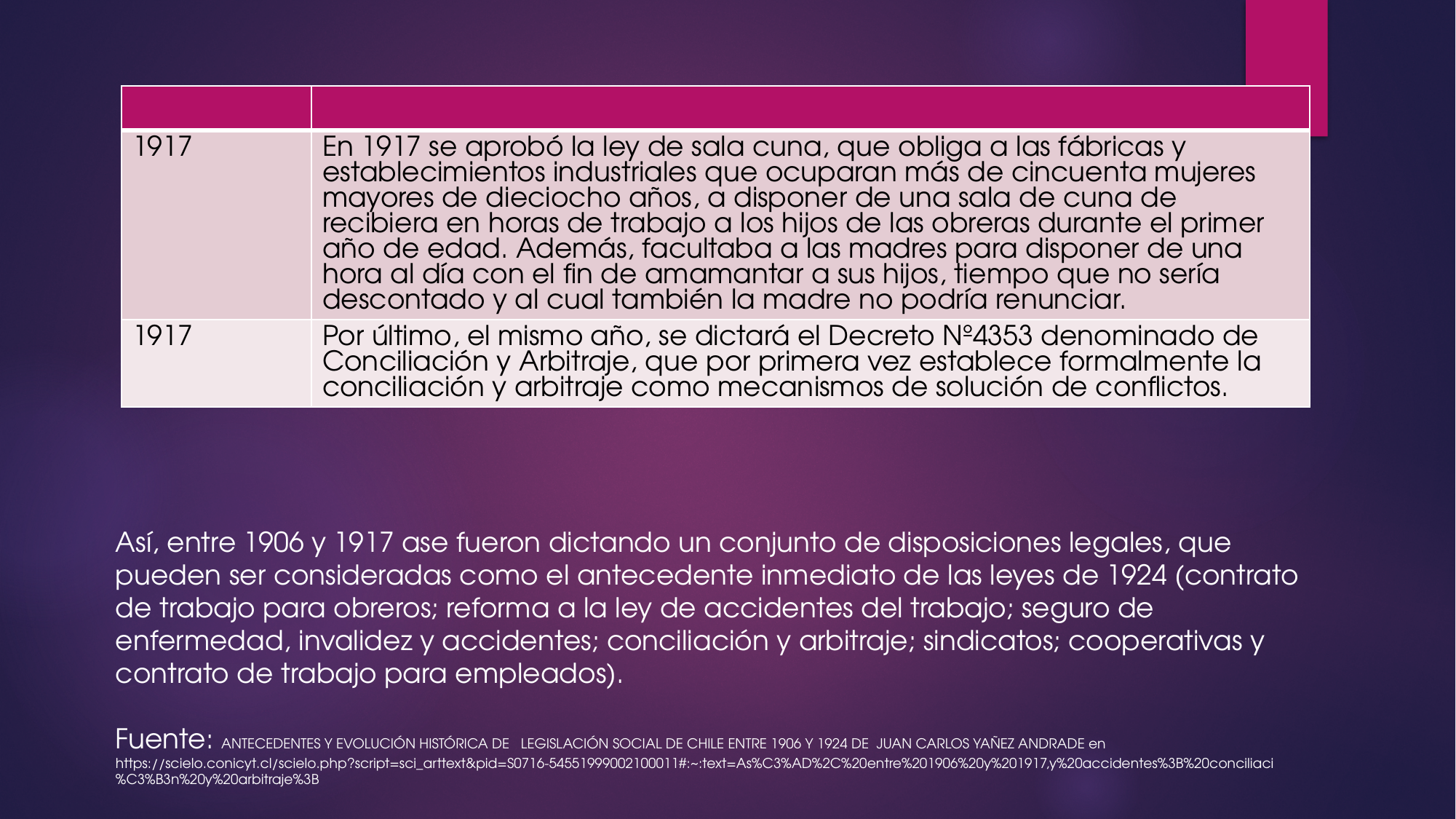

|  |  |
| --- | --- |
| 1917 | En 1917 se aprobó la ley de sala cuna, que obliga a las fábricas y establecimientos industriales que ocuparan más de cincuenta mujeres mayores de dieciocho años, a disponer de una sala de cuna de recibiera en horas de trabajo a los hijos de las obreras durante el primer año de edad. Además, facultaba a las madres para disponer de una hora al día con el fin de amamantar a sus hijos, tiempo que no sería descontado y al cual también la madre no podría renunciar. |
| 1917 | Por último, el mismo año, se dictará el Decreto Nº4353 denominado de Conciliación y Arbitraje, que por primera vez establece formalmente la conciliación y arbitraje como mecanismos de solución de conflictos. |
Así, entre 1906 y 1917 ase fueron dictando un conjunto de disposiciones legales, que pueden ser consideradas como el antecedente inmediato de las leyes de 1924 (contrato de trabajo para obreros; reforma a la ley de accidentes del trabajo; seguro de enfermedad, invalidez y accidentes; conciliación y arbitraje; sindicatos; cooperativas y contrato de trabajo para empleados).

Fuente: ANTECEDENTES Y EVOLUCIÓN HISTÓRICA DE   LEGISLACIÓN SOCIAL DE CHILE ENTRE 1906 Y 1924 DE  JUAN CARLOS YAÑEZ ANDRADE en https://scielo.conicyt.cl/scielo.php?script=sci_arttext&pid=S0716-54551999002100011#:~:text=As%C3%AD%2C%20entre%201906%20y%201917,y%20accidentes%3B%20conciliaci%C3%B3n%20y%20arbitraje%3B